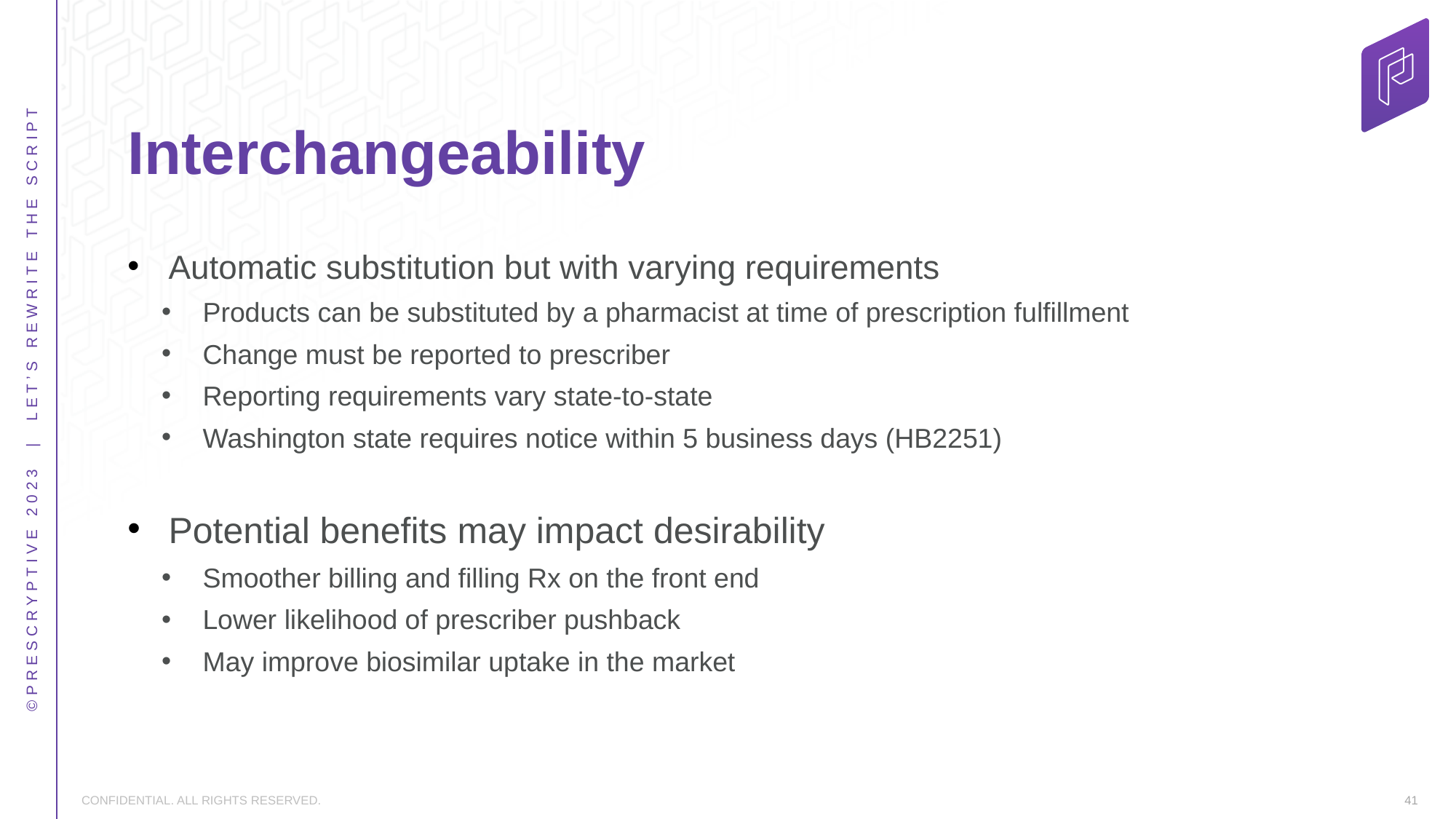

# Interchangeability
Automatic substitution but with varying requirements
Products can be substituted by a pharmacist at time of prescription fulfillment
Change must be reported to prescriber
Reporting requirements vary state-to-state
Washington state requires notice within 5 business days (HB2251)

Potential benefits may impact desirability
Smoother billing and filling Rx on the front end
Lower likelihood of prescriber pushback
May improve biosimilar uptake in the market

41